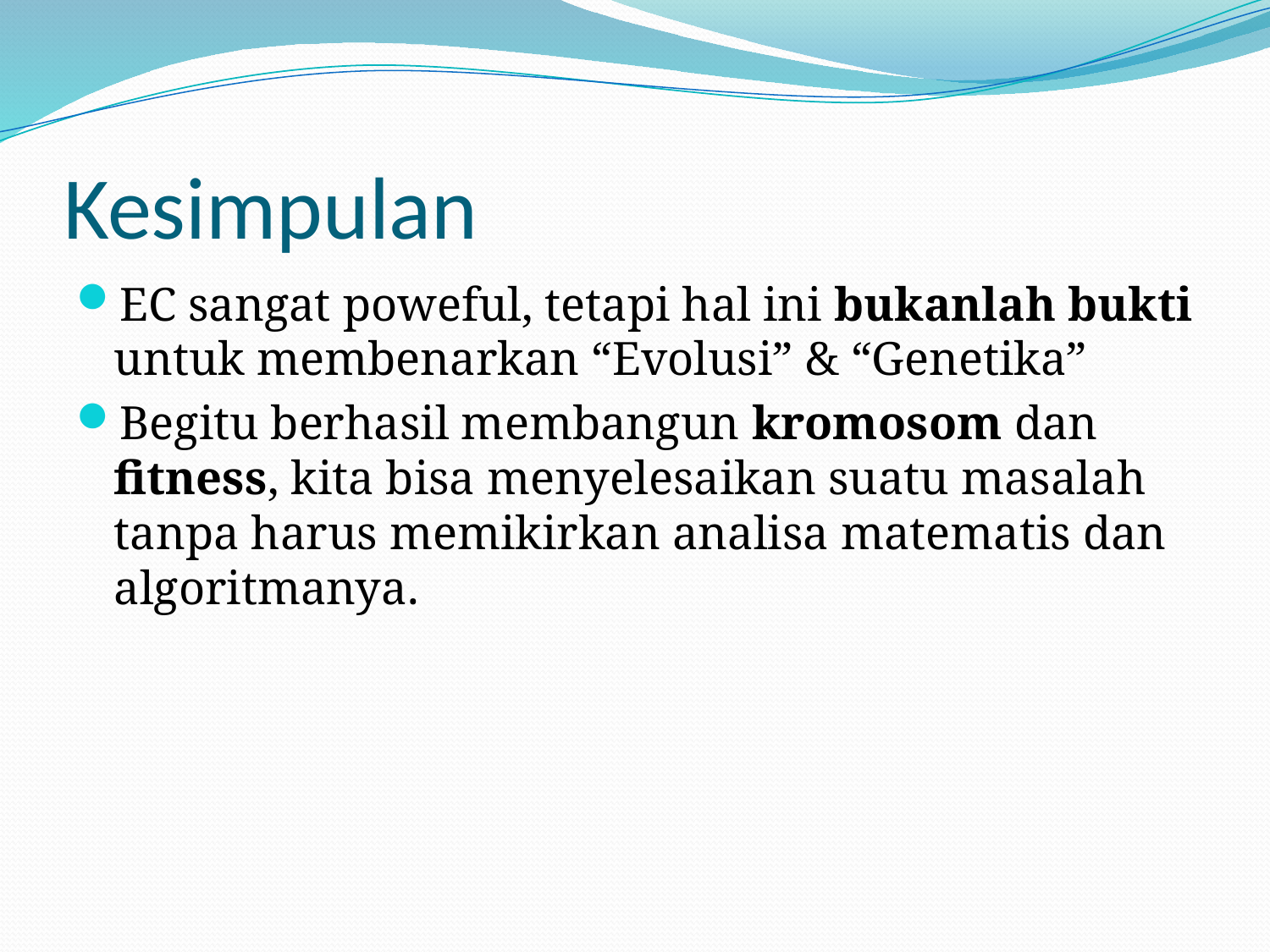

# Kesimpulan
EC sangat poweful, tetapi hal ini bukanlah bukti untuk membenarkan “Evolusi” & “Genetika”
Begitu berhasil membangun kromosom dan fitness, kita bisa menyelesaikan suatu masalah tanpa harus memikirkan analisa matematis dan algoritmanya.